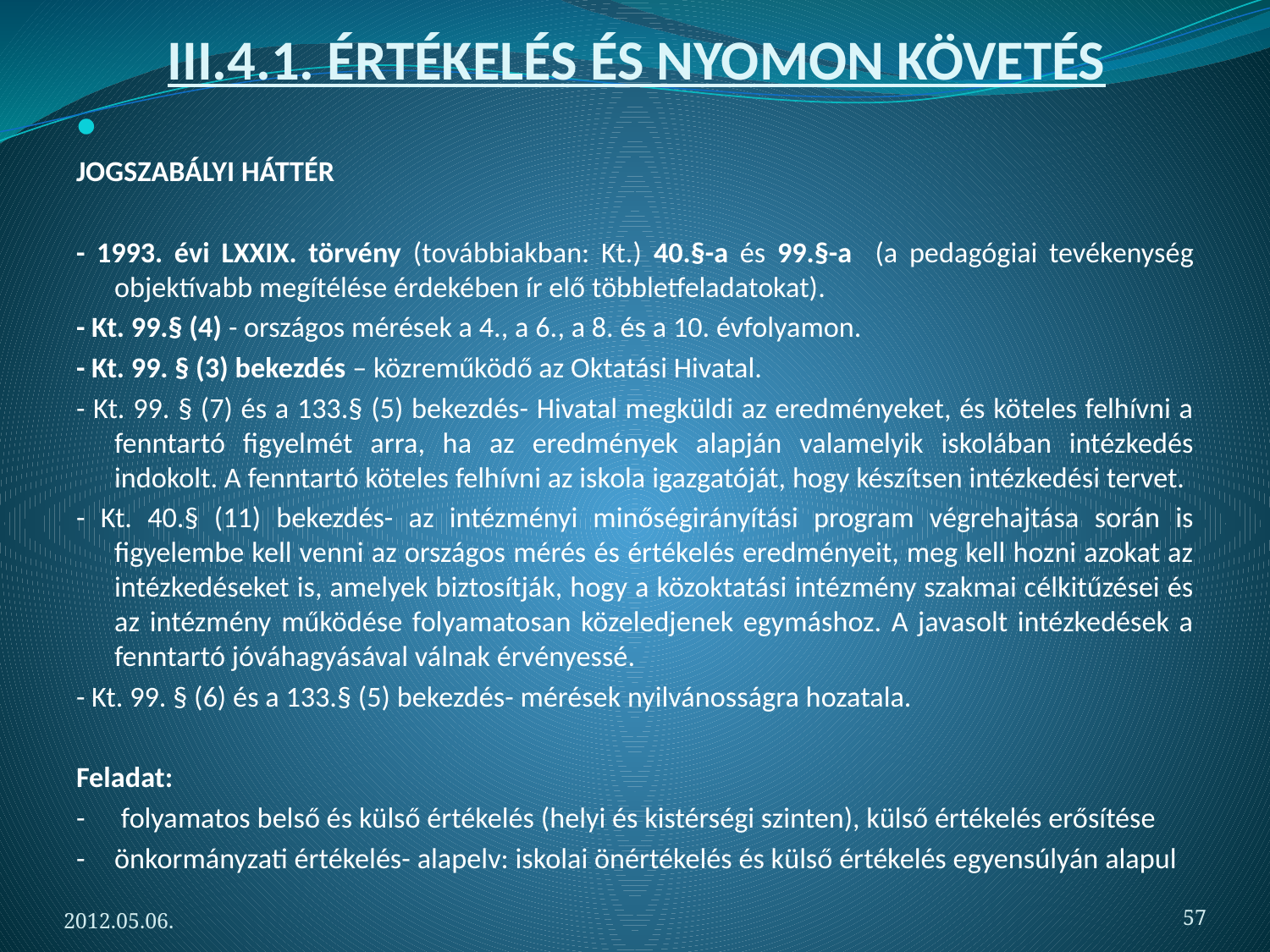

# III.4.1. ÉRTÉKELÉS ÉS NYOMON KÖVETÉS

JOGSZABÁLYI HÁTTÉR

- 1993. évi LXXIX. törvény (továbbiakban: Kt.) 40.§-a és 99.§-a  (a pedagógiai tevékenység objektívabb megítélése érdekében ír elő többletfeladatokat).
- Kt. 99.§ (4) - országos mérések a 4., a 6., a 8. és a 10. évfolyamon.
- Kt. 99. § (3) bekezdés – közreműködő az Oktatási Hivatal.
- Kt. 99. § (7) és a 133.§ (5) bekezdés- Hivatal megküldi az eredményeket, és köteles felhívni a fenntartó figyelmét arra, ha az eredmények alapján valamelyik iskolában intézkedés indokolt. A fenntartó köteles felhívni az iskola igazgatóját, hogy készítsen intézkedési tervet.
- Kt. 40.§ (11) bekezdés- az intézményi minőségirányítási program végrehajtása során is figyelembe kell venni az országos mérés és értékelés eredményeit, meg kell hozni azokat az intézkedéseket is, amelyek biztosítják, hogy a közoktatási intézmény szakmai célkitűzései és az intézmény működése folyamatosan közeledjenek egymáshoz. A javasolt intézkedések a fenntartó jóváhagyásával válnak érvényessé.
- Kt. 99. § (6) és a 133.§ (5) bekezdés- mérések nyilvánosságra hozatala.

Feladat:
-	 folyamatos belső és külső értékelés (helyi és kistérségi szinten), külső értékelés erősítése
-	önkormányzati értékelés- alapelv: iskolai önértékelés és külső értékelés egyensúlyán alapul

2012.05.06.
57